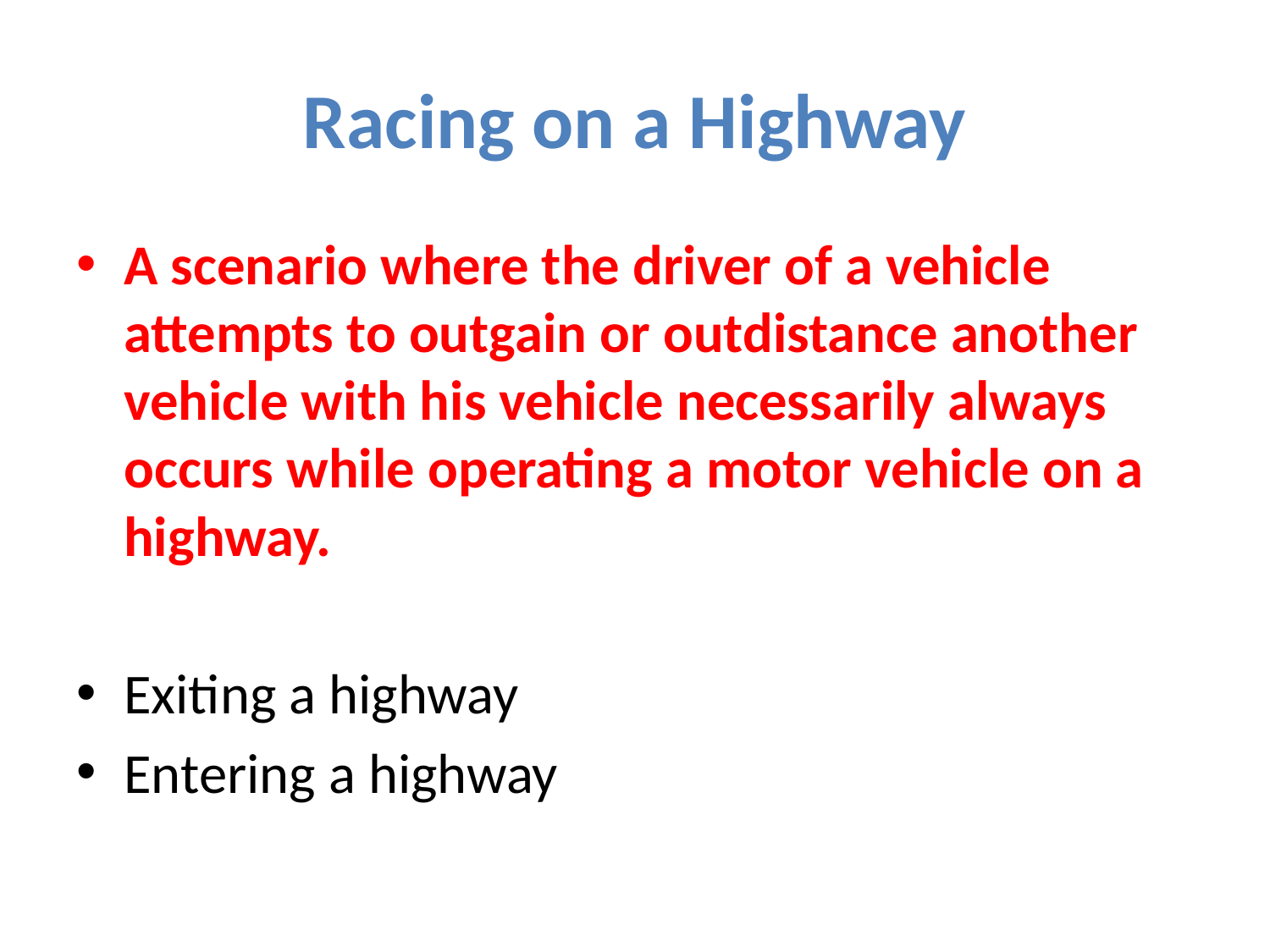

# Racing on a Highway
A scenario where the driver of a vehicle attempts to outgain or outdistance another vehicle with his vehicle necessarily always occurs while operating a motor vehicle on a highway.

Exiting a highway
Entering a highway